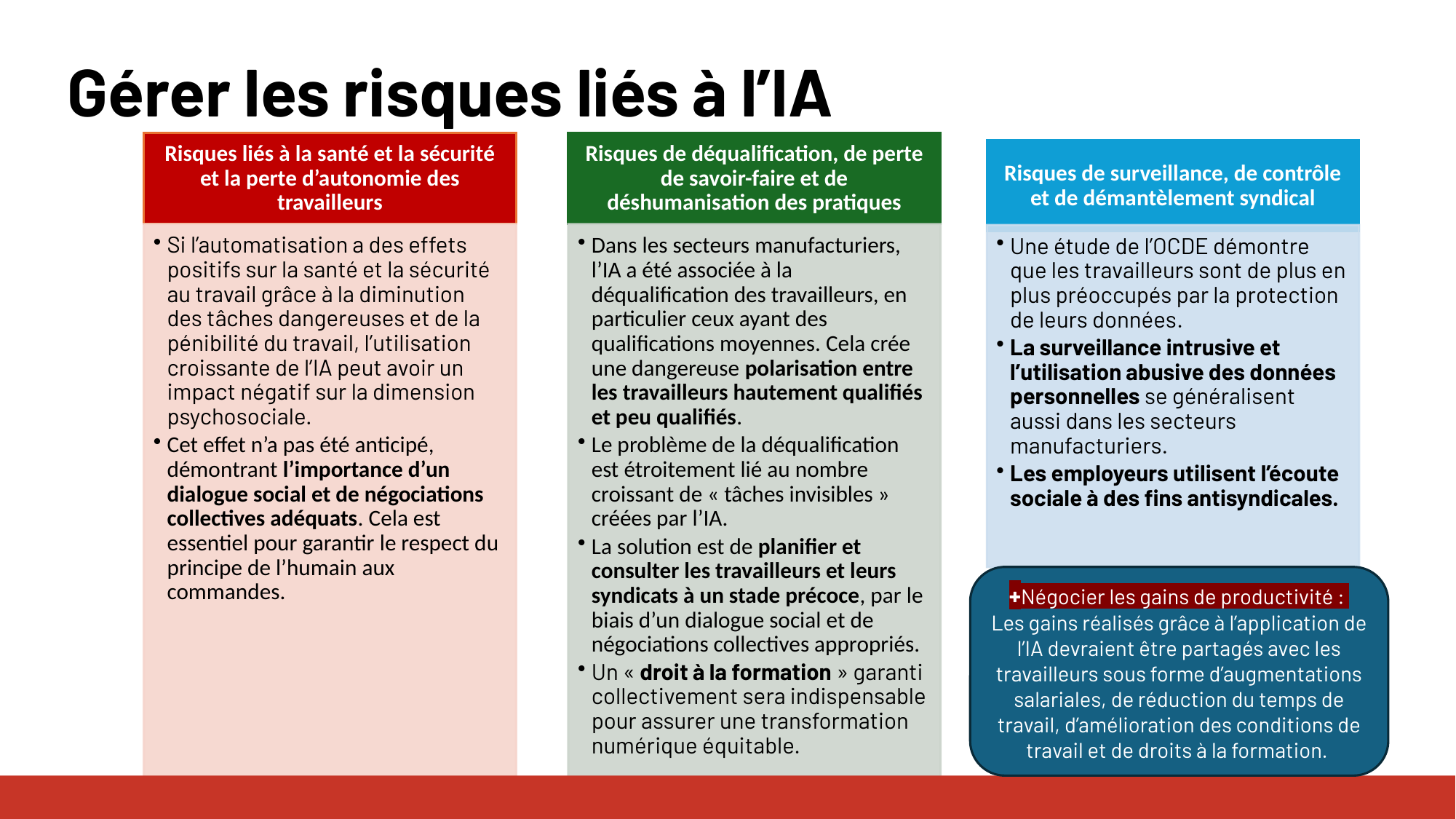

# Gérer les risques liés à l’IA
Risques liés à la santé et la sécurité et la perte d’autonomie des travailleurs
Si l’automatisation a des effets positifs sur la santé et la sécurité au travail grâce à la diminution des tâches dangereuses et de la pénibilité du travail, l’utilisation croissante de l’IA peut avoir un impact négatif sur la dimension psychosociale.
Cet effet n’a pas été anticipé, démontrant l’importance d’un dialogue social et de négociations collectives adéquats. Cela est essentiel pour garantir le respect du principe de l’humain aux commandes.
Risques de déqualification, de perte de savoir-faire et de déshumanisation des pratiques
Dans les secteurs manufacturiers, l’IA a été associée à la déqualification des travailleurs, en particulier ceux ayant des qualifications moyennes. Cela crée une dangereuse polarisation entre les travailleurs hautement qualifiés et peu qualifiés.
Le problème de la déqualification est étroitement lié au nombre croissant de « tâches invisibles » créées par l’IA.
La solution est de planifier et consulter les travailleurs et leurs syndicats à un stade précoce, par le biais d’un dialogue social et de négociations collectives appropriés.
Un « droit à la formation » garanti collectivement sera indispensable pour assurer une transformation numérique équitable.
Risques de surveillance, de contrôle et de démantèlement syndical
Une étude de l’OCDE démontre que les travailleurs sont de plus en plus préoccupés par la protection de leurs données.
La surveillance intrusive et l’utilisation abusive des données personnelles se généralisent aussi dans les secteurs manufacturiers.
Les employeurs utilisent l’écoute sociale à des fins antisyndicales.

+Négocier les gains de productivité :
Les gains réalisés grâce à l’application de l’IA devraient être partagés avec les travailleurs sous forme d’augmentations salariales, de réduction du temps de travail, d’amélioration des conditions de travail et de droits à la formation.